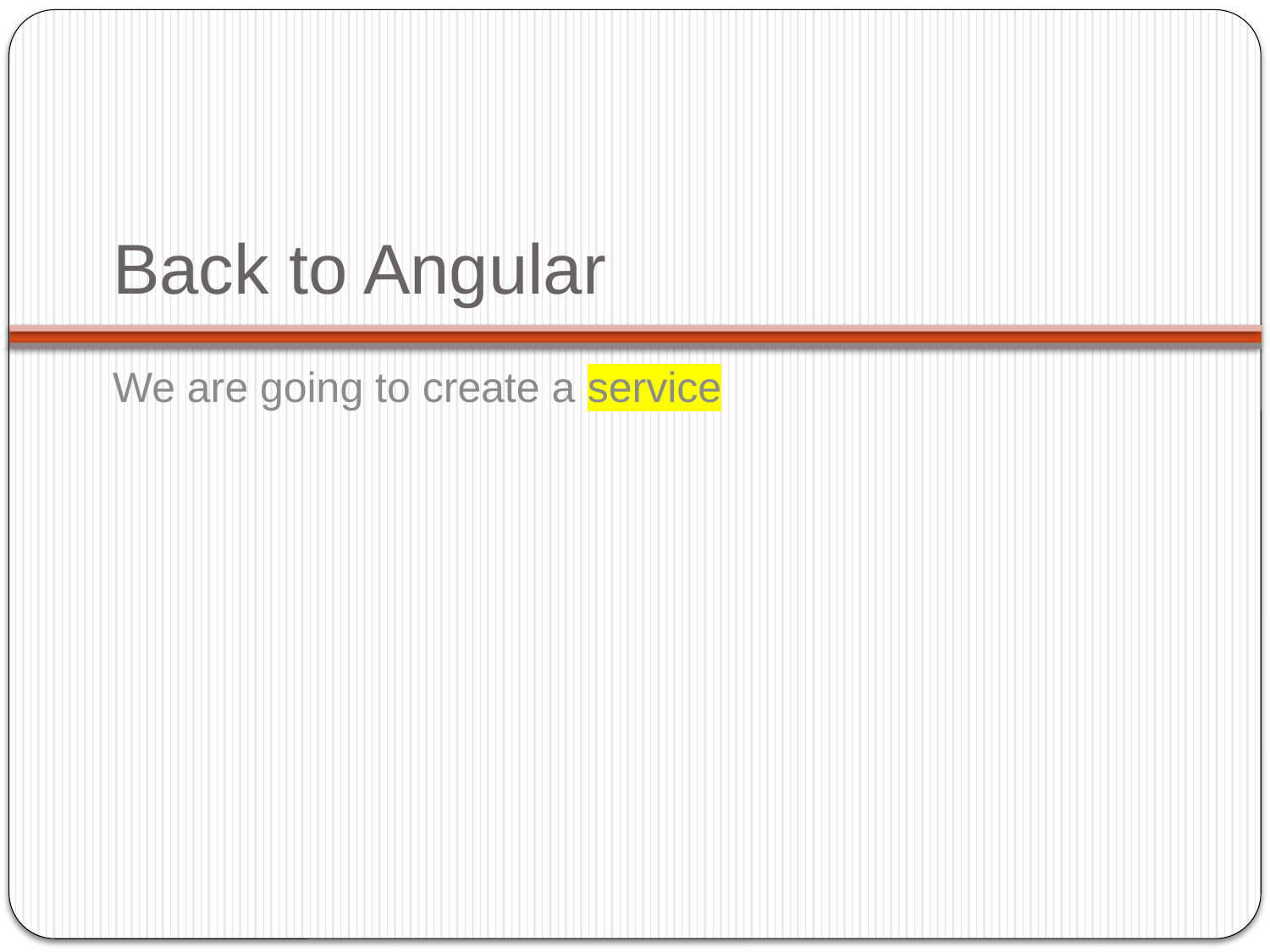

# Back to Angular
We are going to create a service